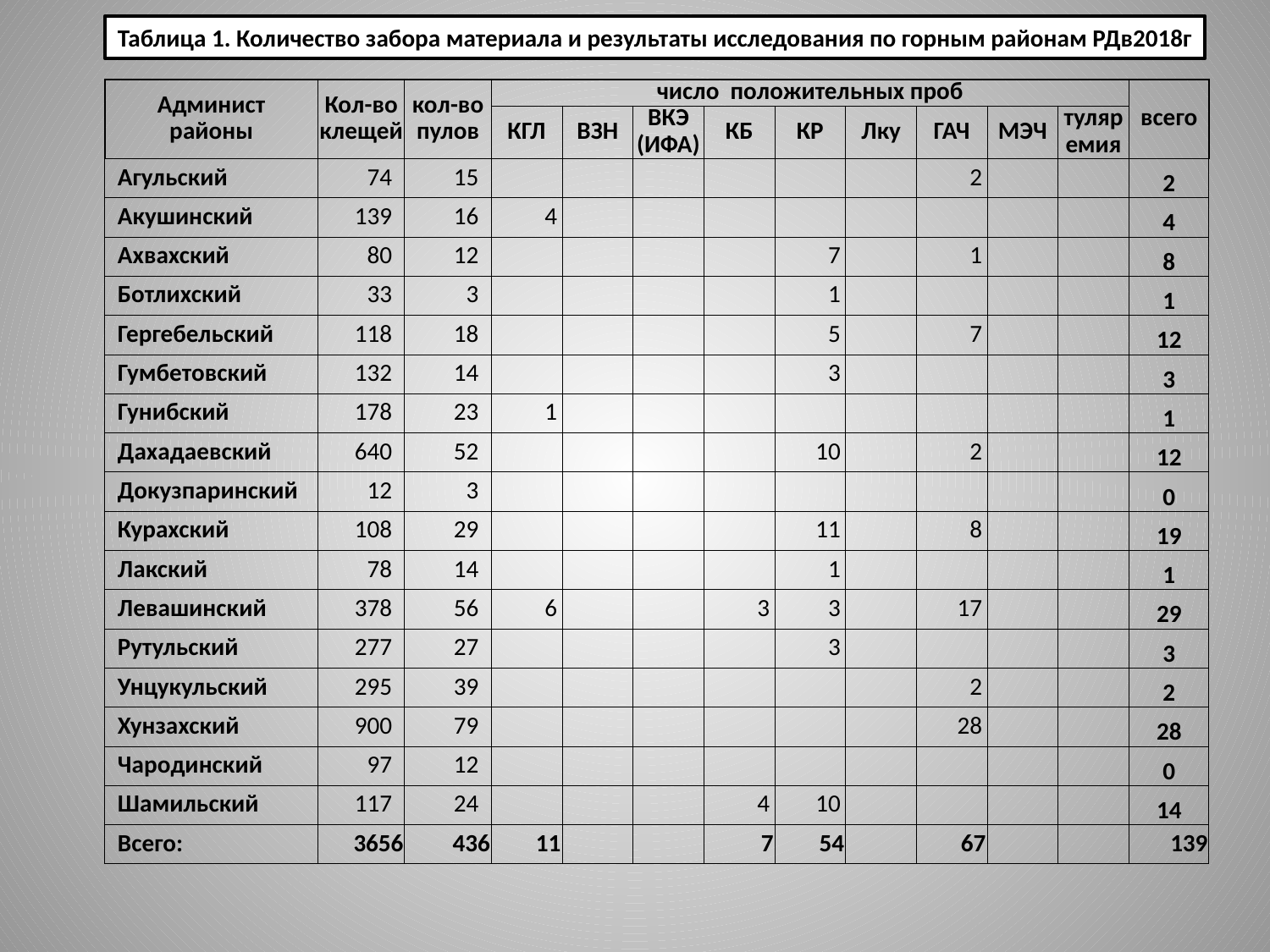

Таблица 1. Количество забора материала и результаты исследования по горным районам РДв2018г
| Админист районы | Кол-во клещей | кол-во пулов | число положительных проб |  |  |  |  |  |  |  |  | всего |
| --- | --- | --- | --- | --- | --- | --- | --- | --- | --- | --- | --- | --- |
|  |  |  | КГЛ | ВЗН | ВКЭ (ИФА) | КБ | КР | Лку | ГАЧ | МЭЧ | туляремия |  |
| Агульский | 74 | 15 |  |  |  |  |  |  | 2 |  |  | 2 |
| Акушинский | 139 | 16 | 4 |  |  |  |  |  |  |  |  | 4 |
| Ахвахский | 80 | 12 |  |  |  |  | 7 |  | 1 |  |  | 8 |
| Ботлихский | 33 | 3 |  |  |  |  | 1 |  |  |  |  | 1 |
| Гергебельский | 118 | 18 |  |  |  |  | 5 |  | 7 |  |  | 12 |
| Гумбетовский | 132 | 14 |  |  |  |  | 3 |  |  |  |  | 3 |
| Гунибский | 178 | 23 | 1 |  |  |  |  |  |  |  |  | 1 |
| Дахадаевский | 640 | 52 |  |  |  |  | 10 |  | 2 |  |  | 12 |
| Докузпаринский | 12 | 3 |  |  |  |  |  |  |  |  |  | 0 |
| Курахский | 108 | 29 |  |  |  |  | 11 |  | 8 |  |  | 19 |
| Лакский | 78 | 14 |  |  |  |  | 1 |  |  |  |  | 1 |
| Левашинский | 378 | 56 | 6 |  |  | 3 | 3 |  | 17 |  |  | 29 |
| Рутульский | 277 | 27 |  |  |  |  | 3 |  |  |  |  | 3 |
| Унцукульский | 295 | 39 |  |  |  |  |  |  | 2 |  |  | 2 |
| Хунзахский | 900 | 79 |  |  |  |  |  |  | 28 |  |  | 28 |
| Чародинский | 97 | 12 |  |  |  |  |  |  |  |  |  | 0 |
| Шамильский | 117 | 24 |  |  |  | 4 | 10 |  |  |  |  | 14 |
| Всего: | 3656 | 436 | 11 |  |  | 7 | 54 |  | 67 |  |  | 139 |